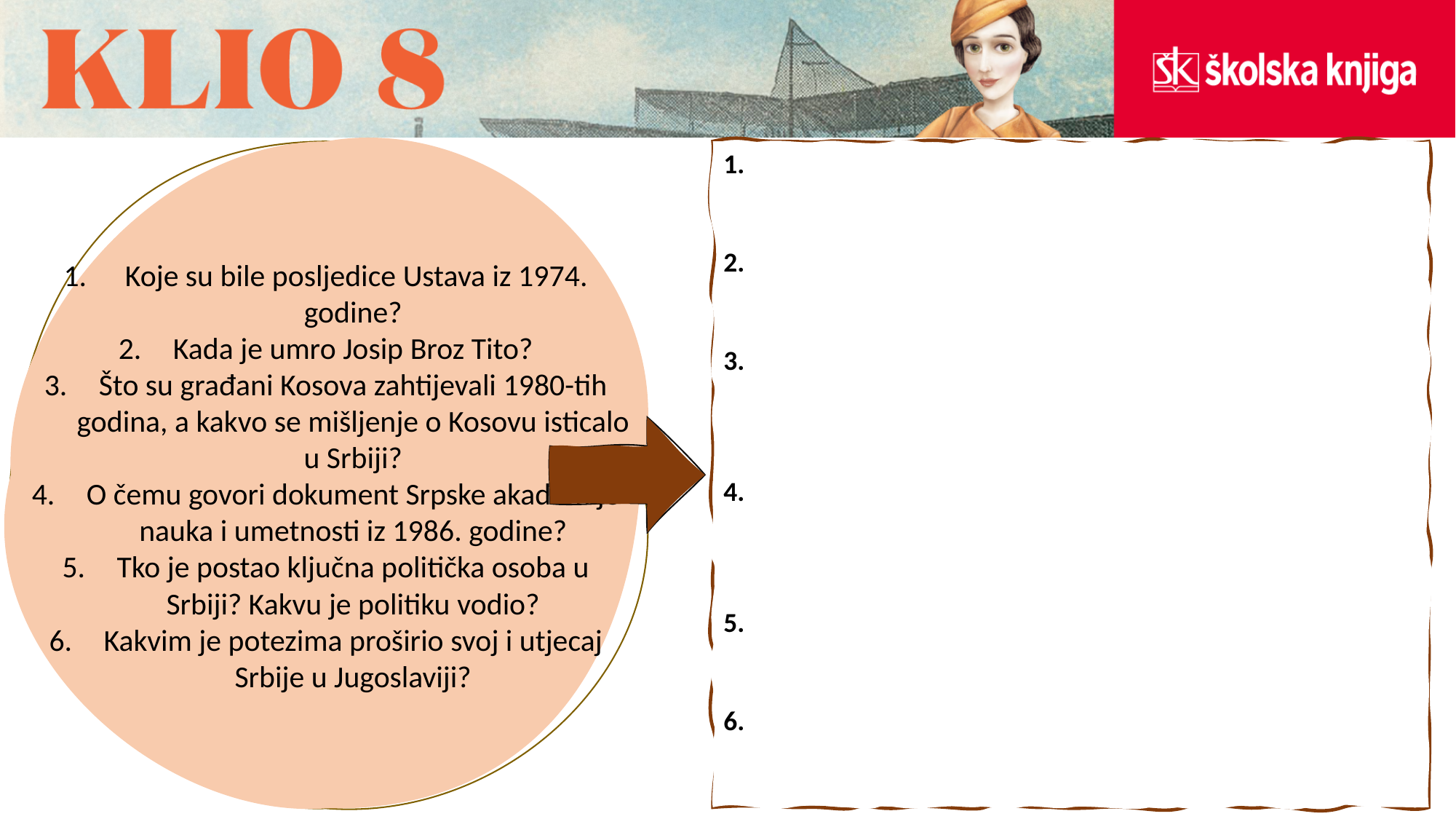

1.

2.

3.

4.

5.

6.

 Koje su bile posljedice Ustava iz 1974. godine?
Kada je umro Josip Broz Tito?
Što su građani Kosova zahtijevali 1980-tih godina, a kakvo se mišljenje o Kosovu isticalo u Srbiji?
O čemu govori dokument Srpske akademije nauka i umetnosti iz 1986. godine?
Tko je postao ključna politička osoba u Srbiji? Kakvu je politiku vodio?
Kakvim je potezima proširio svoj i utjecaj Srbije u Jugoslaviji?